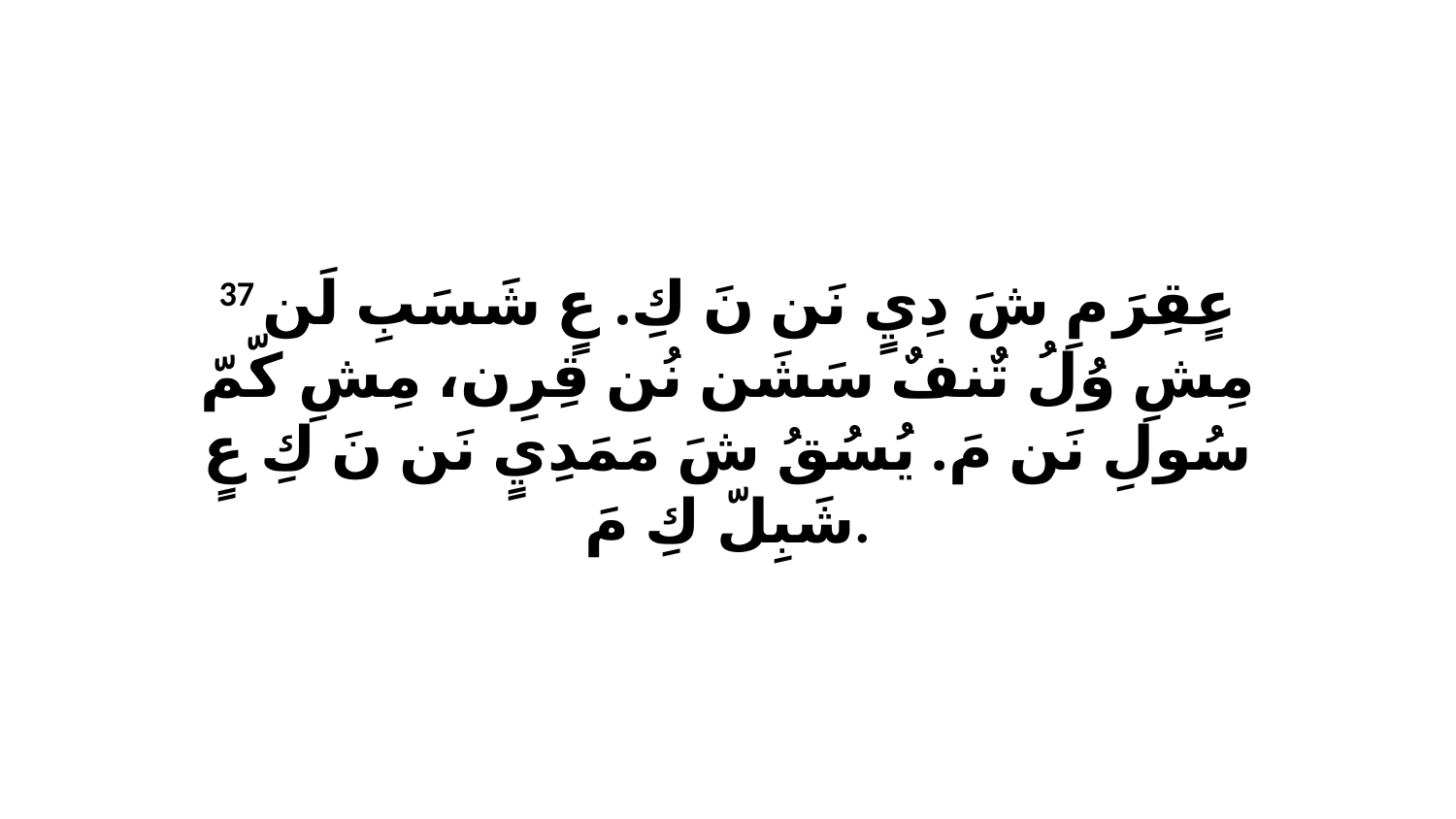

37 عٍقِرَ مِ شَ دِيٍ نَن نَ كِ. عٍ شَسَبِ لَن مِشِ وُلُ تٌنفٌ سَشَن نُن قِرِن، مِشِ كّمّ سُولِ نَن مَ. يُسُقُ شَ مَمَدِيٍ نَن نَ كِ عٍ شَبِلّ كِ مَ.